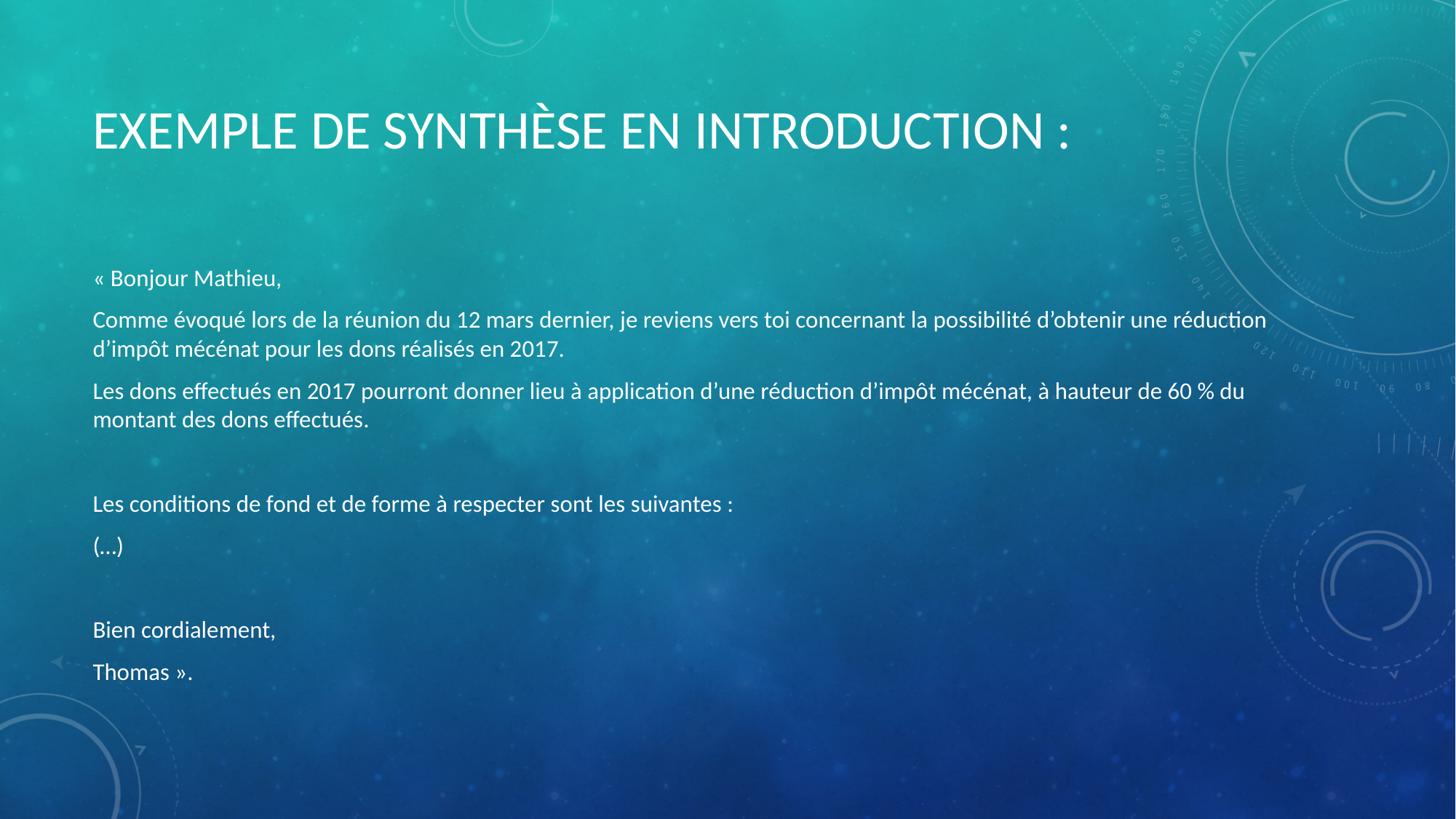

# Exemple de synthèse en introduction :
« Bonjour Mathieu,
Comme évoqué lors de la réunion du 12 mars dernier, je reviens vers toi concernant la possibilité d’obtenir une réduction d’impôt mécénat pour les dons réalisés en 2017.
Les dons effectués en 2017 pourront donner lieu à application d’une réduction d’impôt mécénat, à hauteur de 60 % du montant des dons effectués.

Les conditions de fond et de forme à respecter sont les suivantes :
(…)

Bien cordialement,
Thomas ».